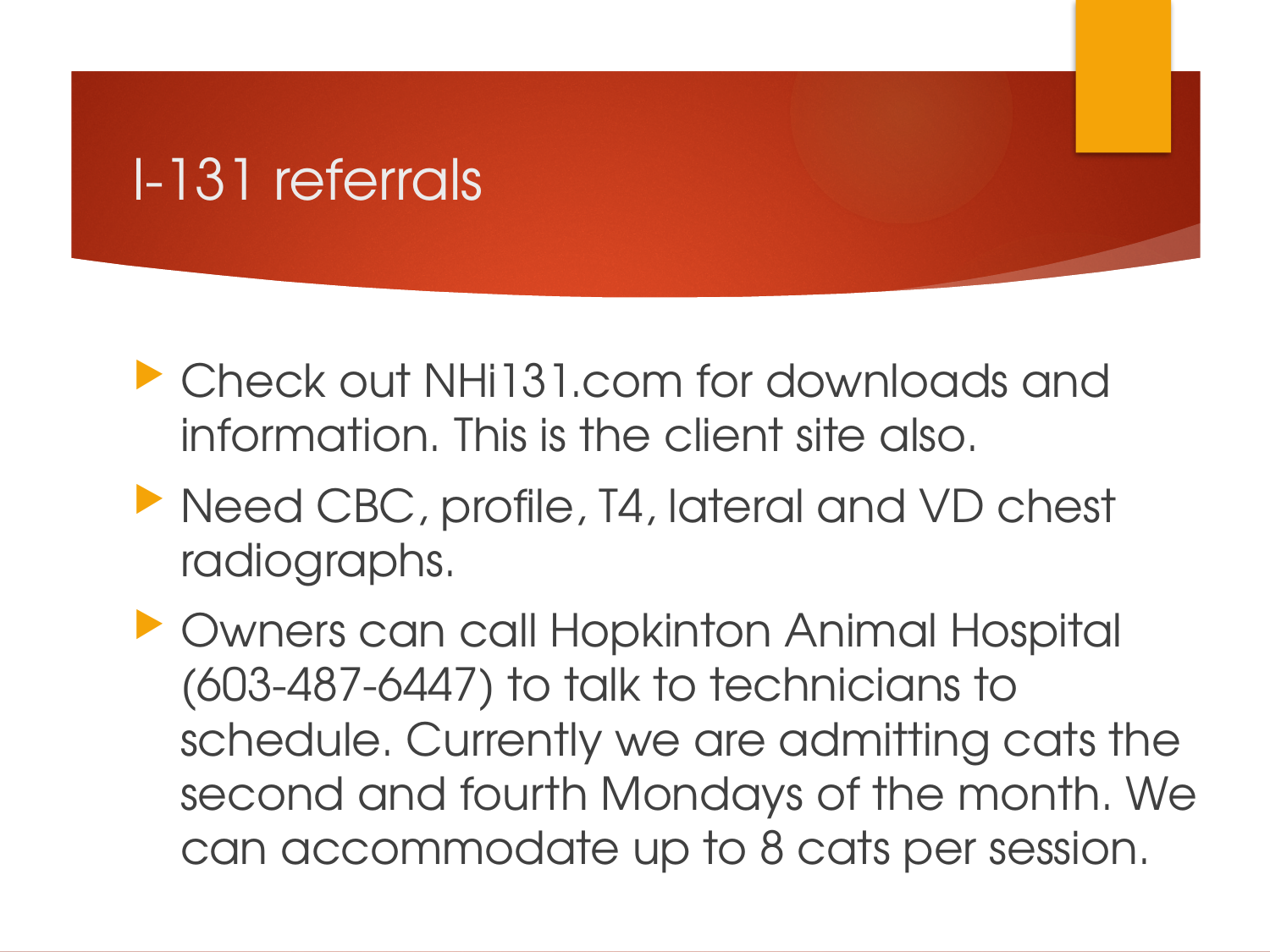

# I-131 referrals
Check out NHi131.com for downloads and information. This is the client site also.
Need CBC, profile, T4, lateral and VD chest radiographs.
Owners can call Hopkinton Animal Hospital (603-487-6447) to talk to technicians to schedule. Currently we are admitting cats the second and fourth Mondays of the month. We can accommodate up to 8 cats per session.